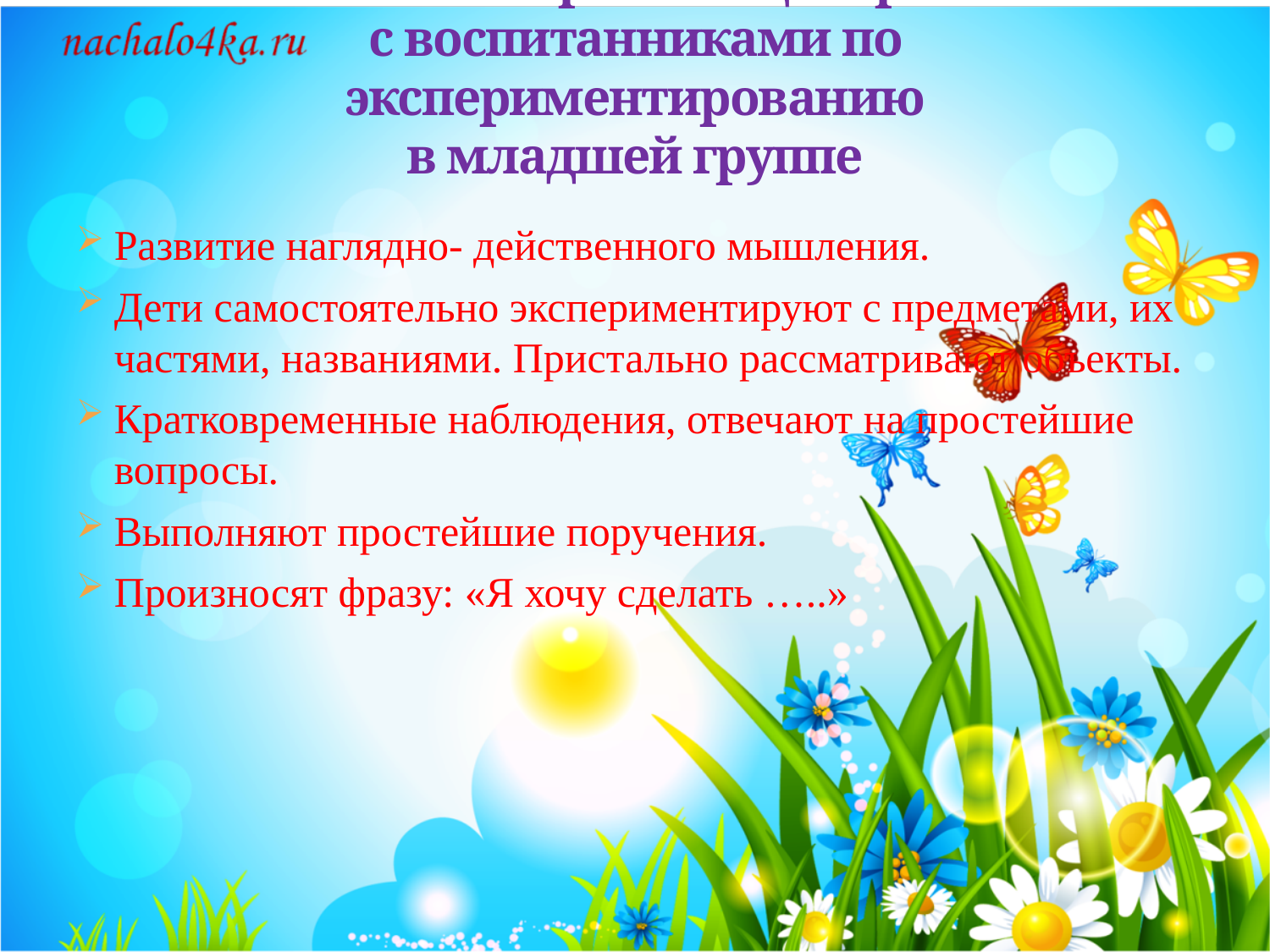

# Особенности организации  работы с воспитанниками по экспериментированию в младшей группе
Развитие наглядно- действенного мышления.
Дети самостоятельно экспериментируют с предметами, их частями, названиями. Пристально рассматривают объекты.
Кратковременные наблюдения, отвечают на простейшие вопросы.
Выполняют простейшие поручения.
Произносят фразу: «Я хочу сделать …..»